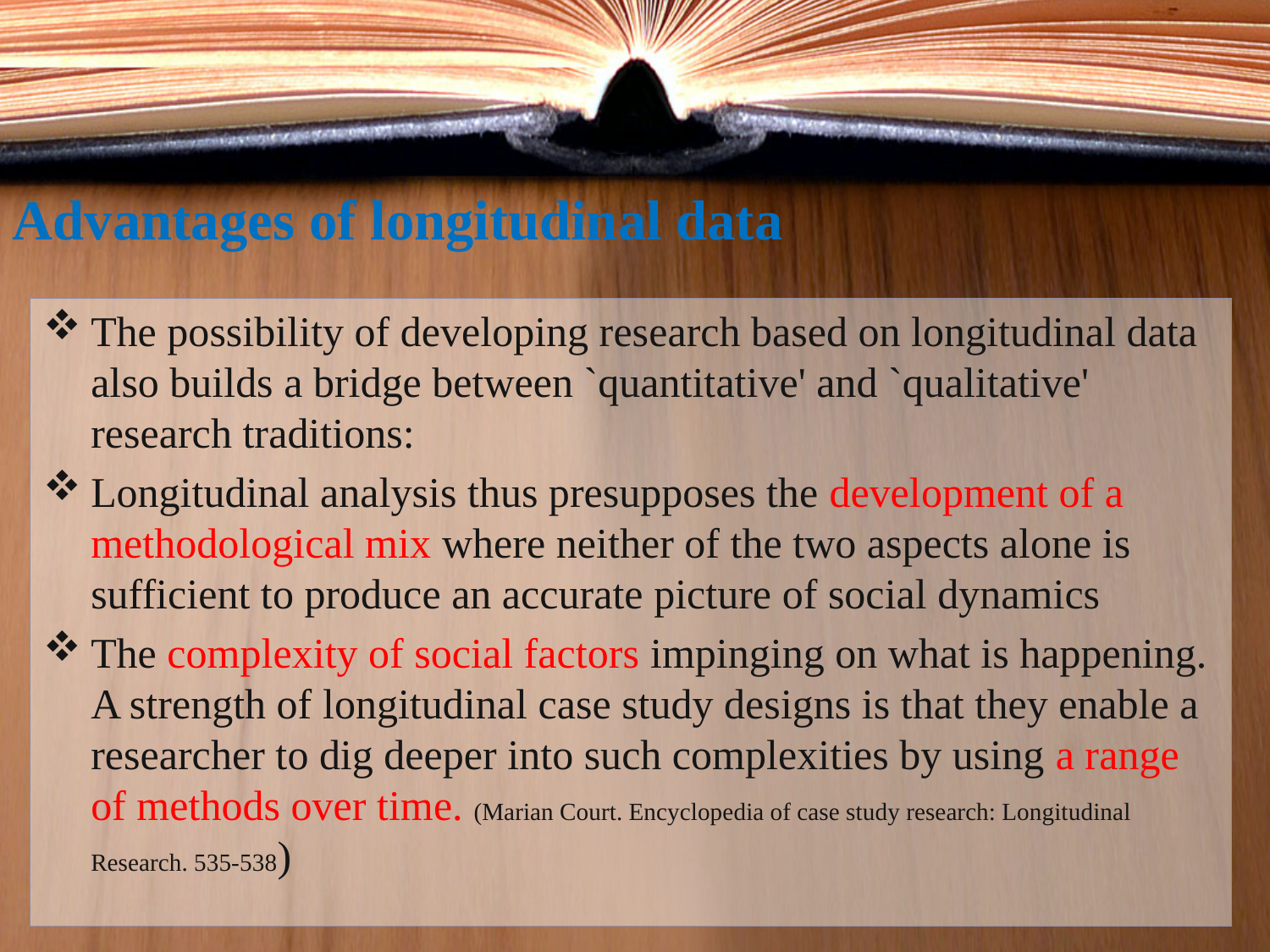

Advantages of longitudinal data
The possibility of developing research based on longitudinal data also builds a bridge between `quantitative' and `qualitative' research traditions:
Longitudinal analysis thus presupposes the development of a methodological mix where neither of the two aspects alone is sufficient to produce an accurate picture of social dynamics
The complexity of social factors impinging on what is happening. A strength of longitudinal case study designs is that they enable a researcher to dig deeper into such complexities by using a range of methods over time. (Marian Court. Encyclopedia of case study research: Longitudinal Research. 535-538)